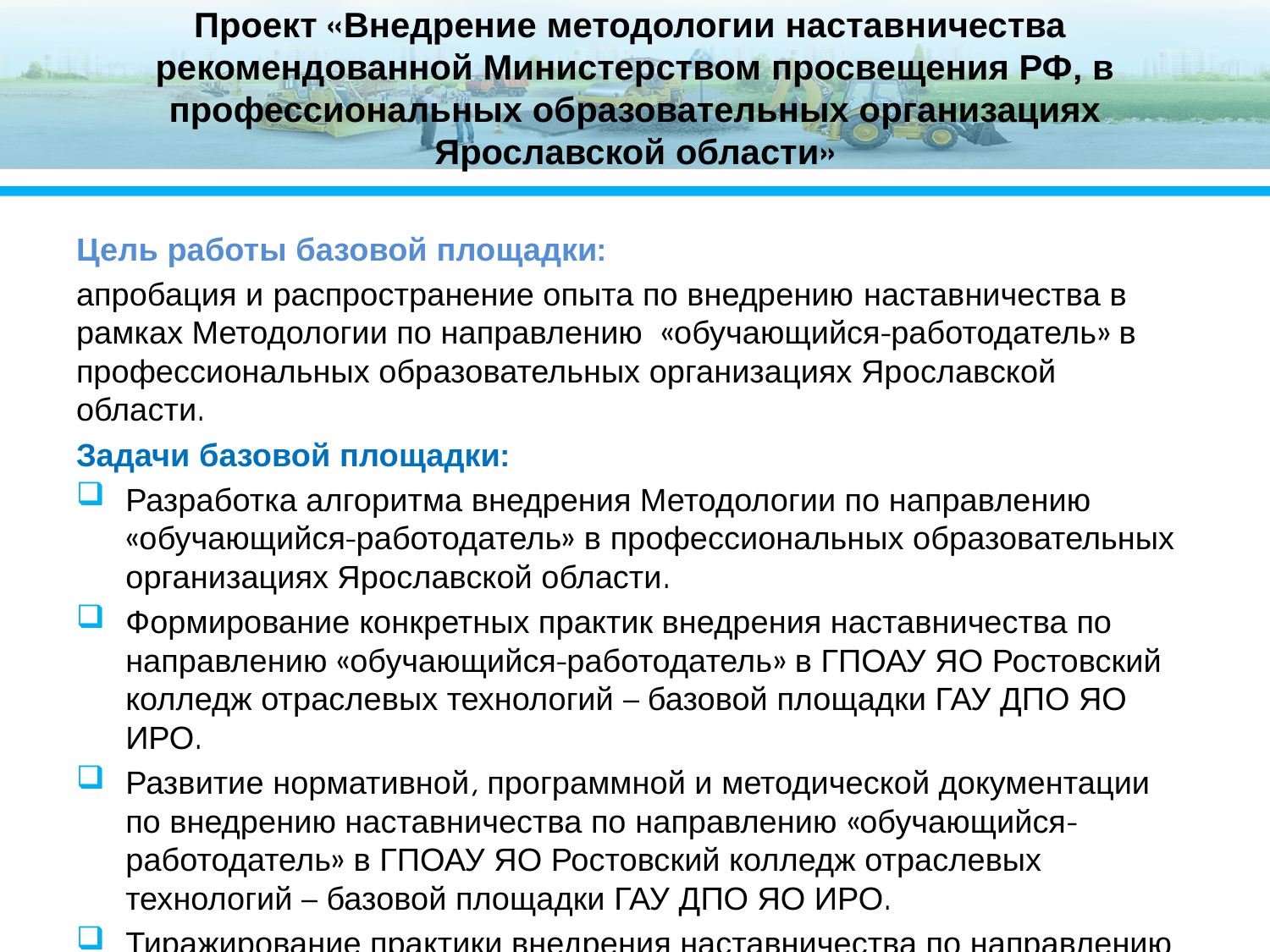

# Проект «Внедрение методологии наставничества  рекомендованной Министерством просвещения РФ, в профессиональных образовательных организациях Ярославской области»
Цель работы базовой площадки:
апробация и распространение опыта по внедрению наставничества в  рамках Методологии по направлению  «обучающийся-работодатель» в профессиональных образовательных организациях Ярославской области.
Задачи базовой площадки:
Разработка алгоритма внедрения Методологии по направлению «обучающийся-работодатель» в профессиональных образовательных организациях Ярославской области.
Формирование конкретных практик внедрения наставничества по направлению «обучающийся-работодатель» в ГПОАУ ЯО Ростовский колледж отраслевых технологий – базовой площадки ГАУ ДПО ЯО ИРО.
Развитие нормативной, программной и методической документации по внедрению наставничества по направлению «обучающийся-работодатель» в ГПОАУ ЯО Ростовский колледж отраслевых технологий – базовой площадки ГАУ ДПО ЯО ИРО.
Тиражирование практики внедрения наставничества по направлению  «обучающийся-работодатель» в профессиональных образовательных организациях Ярославской области.